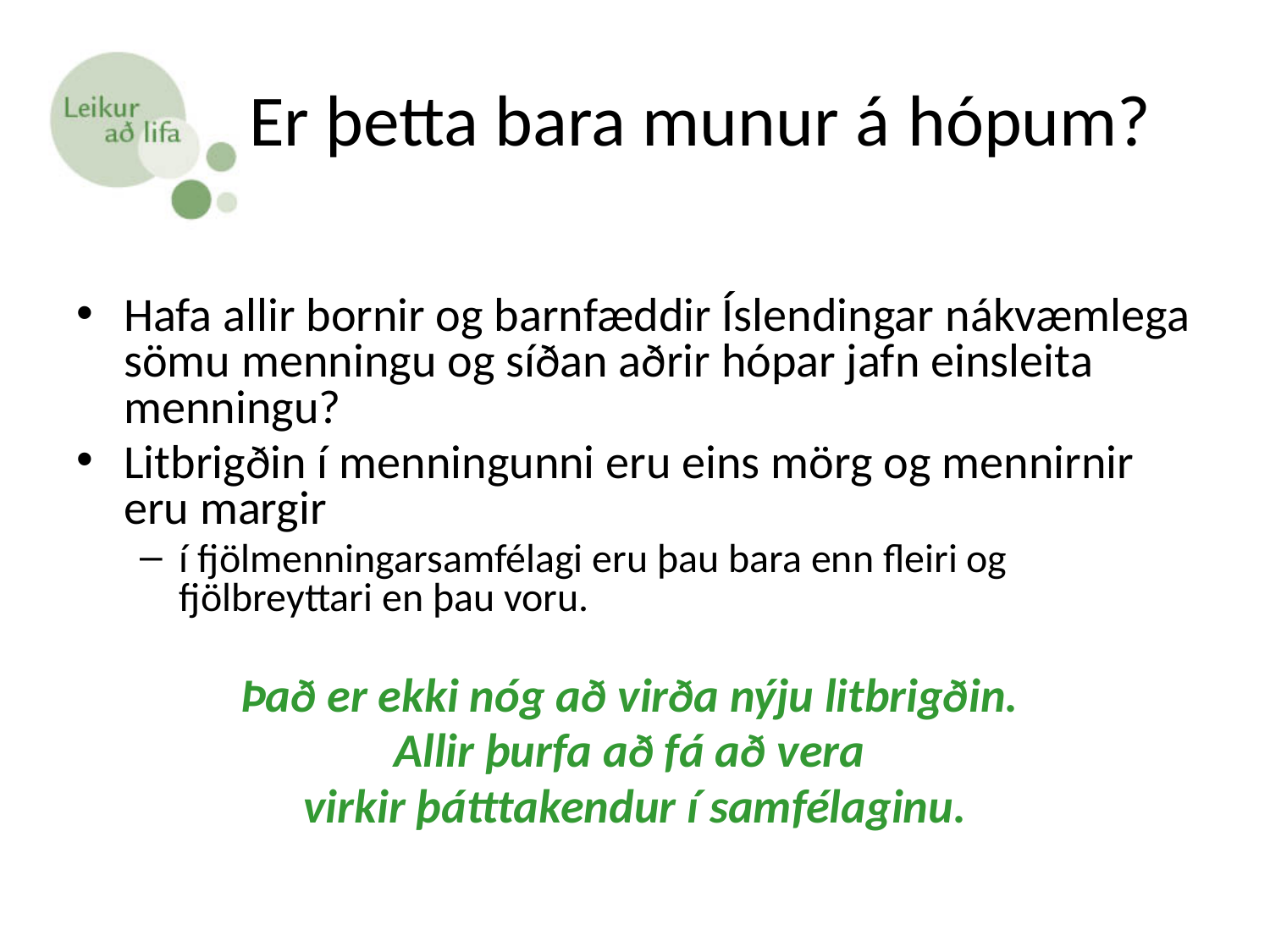

# Er þetta bara munur á hópum?

Hafa allir bornir og barnfæddir Íslendingar nákvæmlega sömu menningu og síðan aðrir hópar jafn einsleita menningu?
Litbrigðin í menningunni eru eins mörg og mennirnir eru margir
í fjölmenningarsamfélagi eru þau bara enn fleiri og fjölbreyttari en þau voru.

Það er ekki nóg að virða nýju litbrigðin.
Allir þurfa að fá að vera
virkir þátttakendur í samfélaginu.